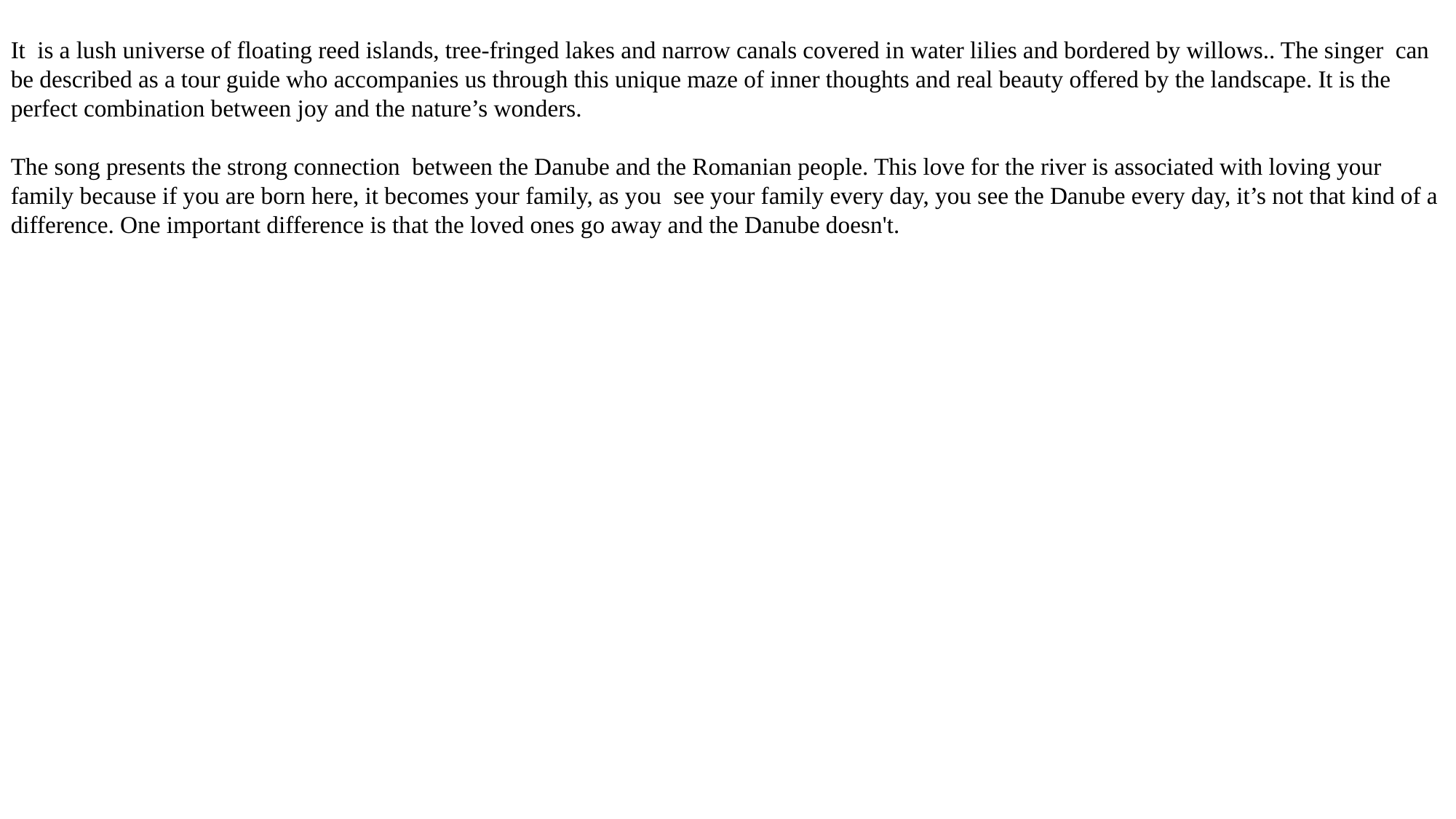

It  is a lush universe of floating reed islands, tree-fringed lakes and narrow canals covered in water lilies and bordered by willows.. The singer  can be described as a tour guide who accompanies us through this unique maze of inner thoughts and real beauty offered by the landscape. It is the perfect combination between joy and the nature’s wonders.

The song presents the strong connection  between the Danube and the Romanian people. This love for the river is associated with loving your family because if you are born here, it becomes your family, as you  see your family every day, you see the Danube every day, it’s not that kind of a difference. One important difference is that the loved ones go away and the Danube doesn't.